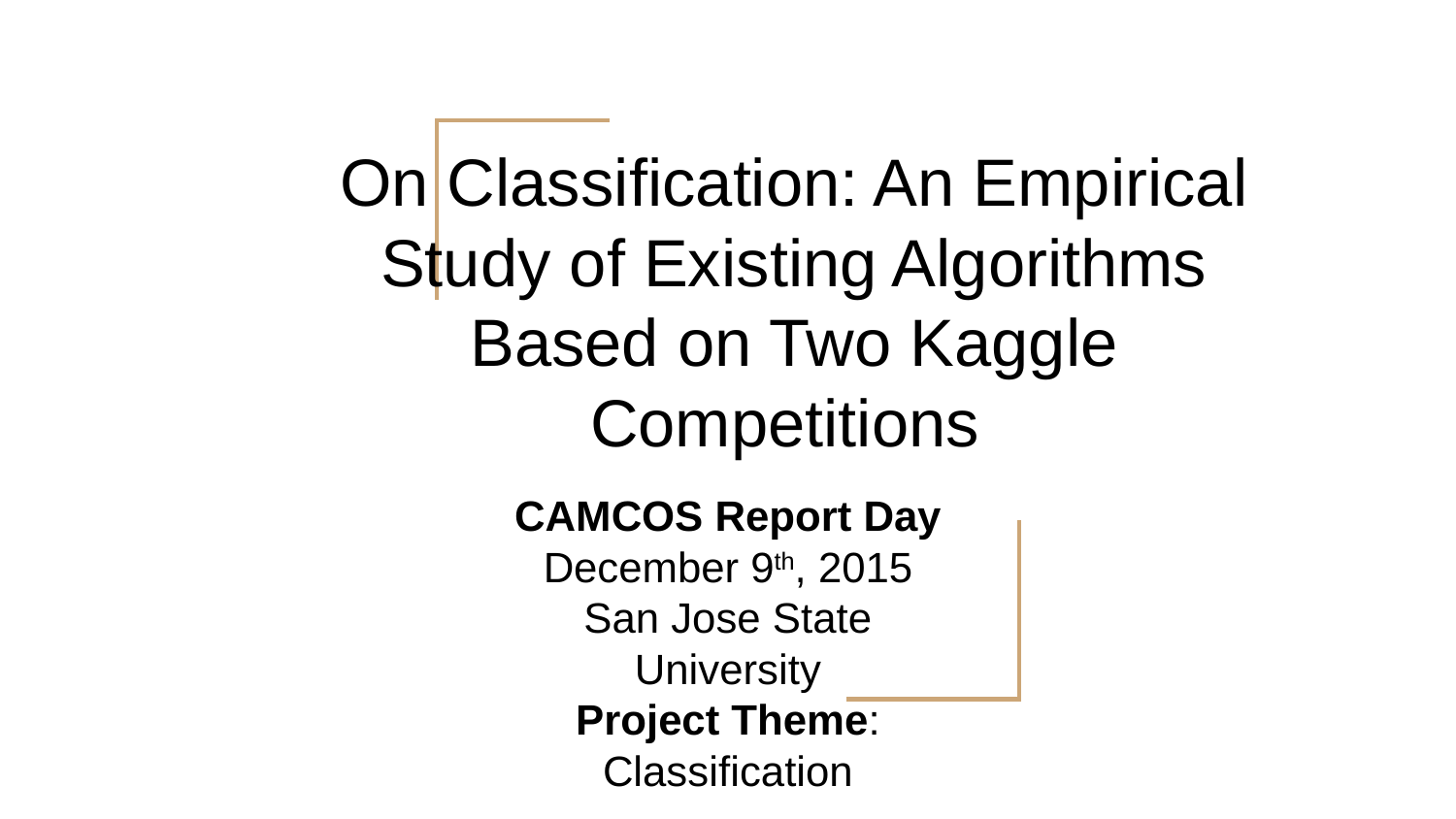

# On Classification: An Empirical Study of Existing Algorithms Based on Two Kaggle Competitions
CAMCOS Report Day
December 9th, 2015
San Jose State University
Project Theme: Classification